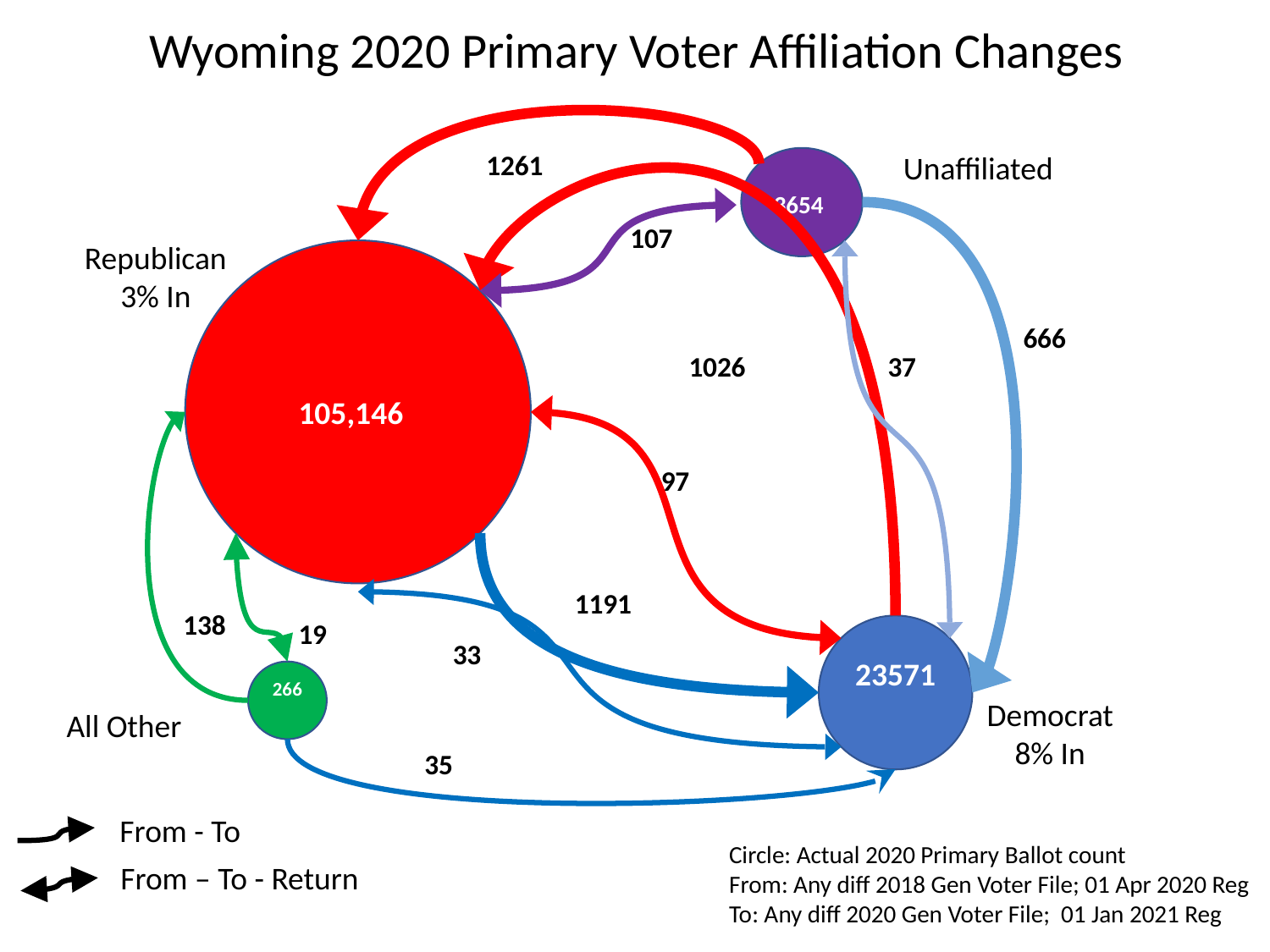

Wyoming 2020 Primary Voter Affiliation Changes
1261
Unaffiliated
3654
105,146
23571
266
107
Republican
3% In
666
1026
37
97
1191
138
19
33
Democrat
8% In
All Other
35
From - To
Circle: Actual 2020 Primary Ballot count
From: Any diff 2018 Gen Voter File; 01 Apr 2020 Reg
To: Any diff 2020 Gen Voter File;  01 Jan 2021 Reg
From – To - Return